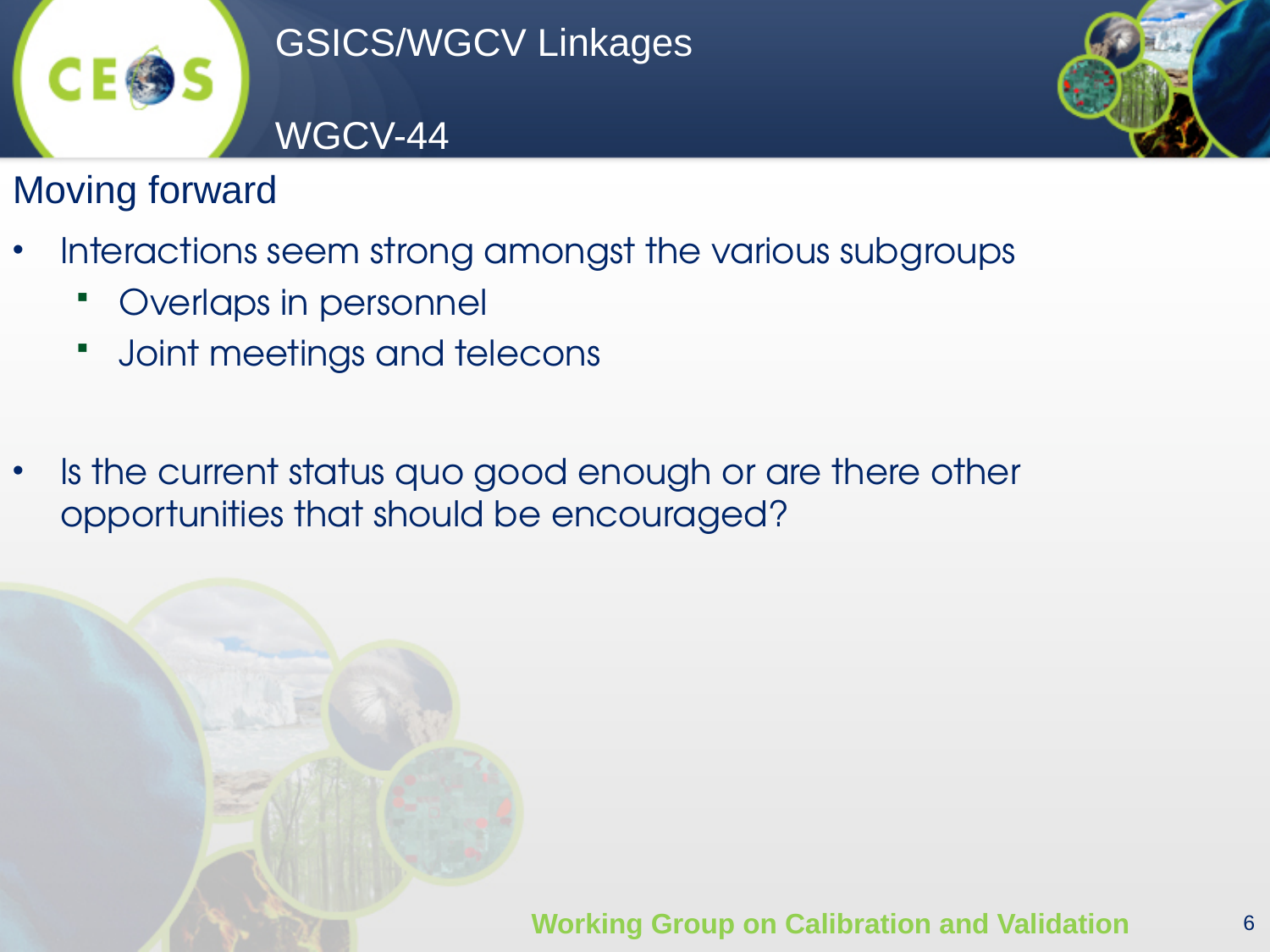

Moving forward
Interactions seem strong amongst the various subgroups
Overlaps in personnel
Joint meetings and telecons

Is the current status quo good enough or are there other opportunities that should be encouraged?